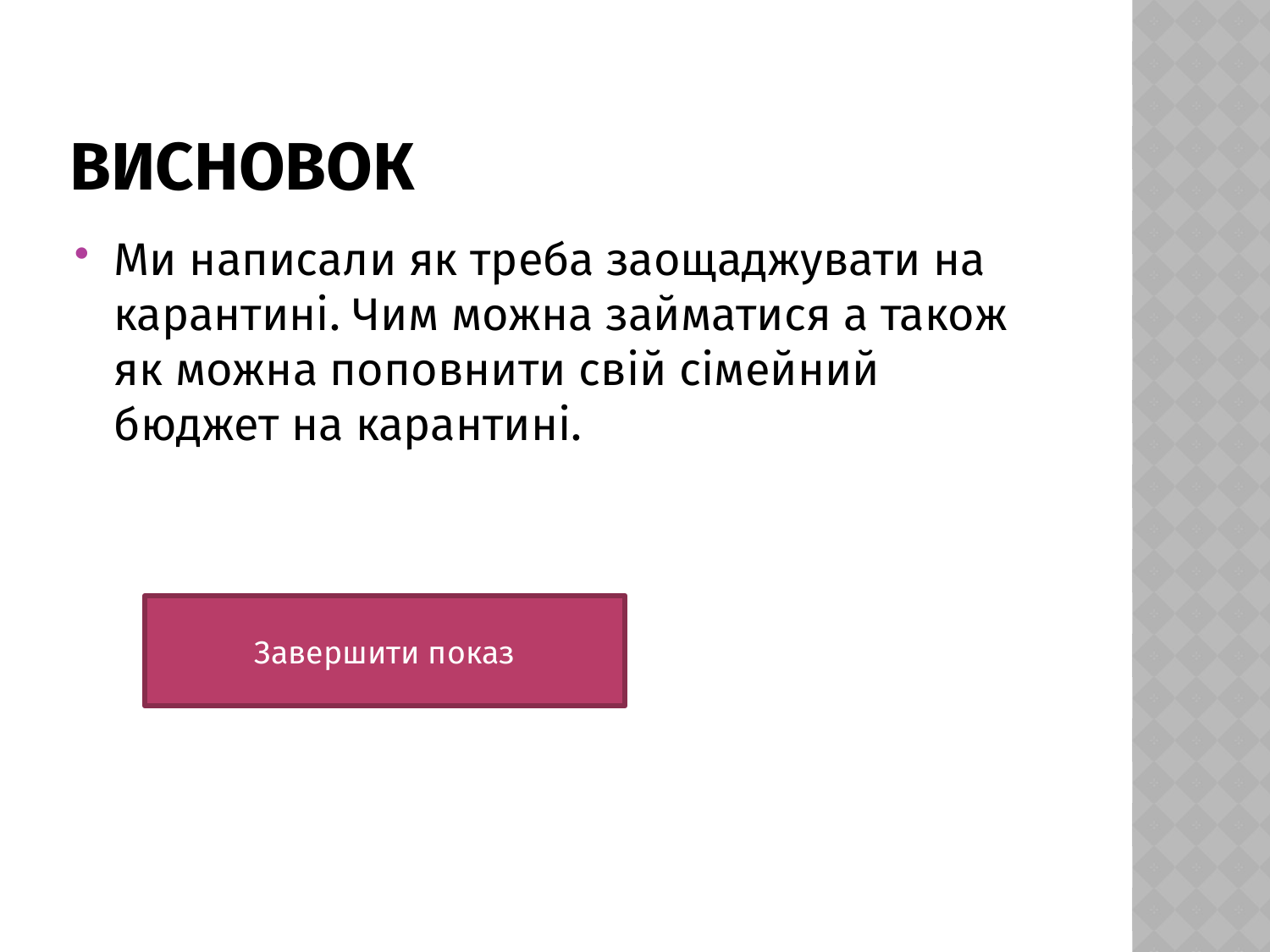

# Висновок
Ми написали як треба заощаджувати на карантині. Чим можна займатися а також як можна поповнити свій сімейний бюджет на карантині.

Завершити показ